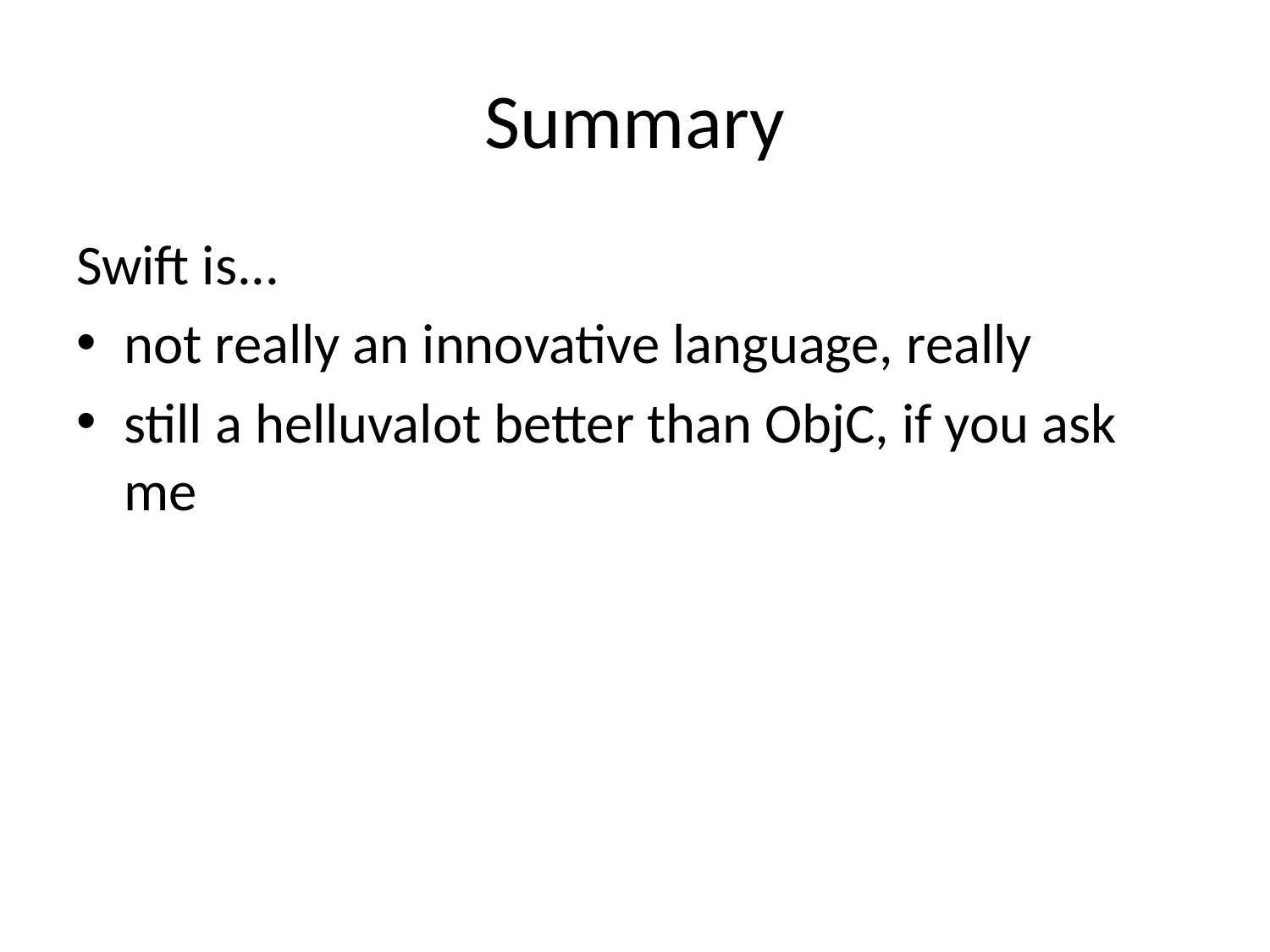

# Summary
Swift is...
not really an innovative language, really
still a helluvalot better than ObjC, if you ask me